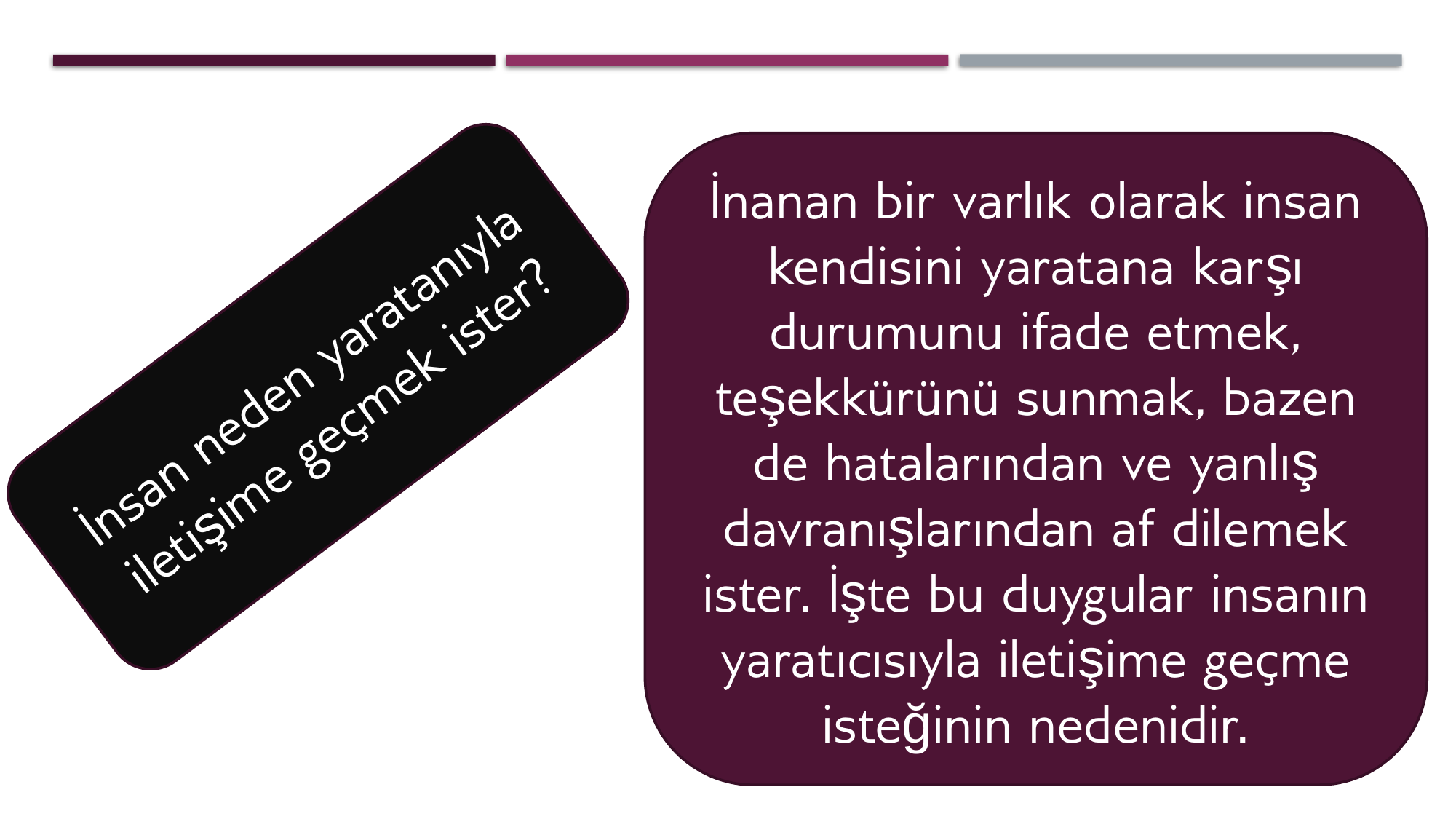

İnanan bir varlık olarak insan kendisini yaratana karşı durumunu ifade etmek, teşekkürünü sunmak, bazen de hatalarından ve yanlış davranışlarından af dilemek ister. İşte bu duygular insanın yaratıcısıyla iletişime geçme isteğinin nedenidir.
İnsan neden yaratanıyla iletişime geçmek ister?